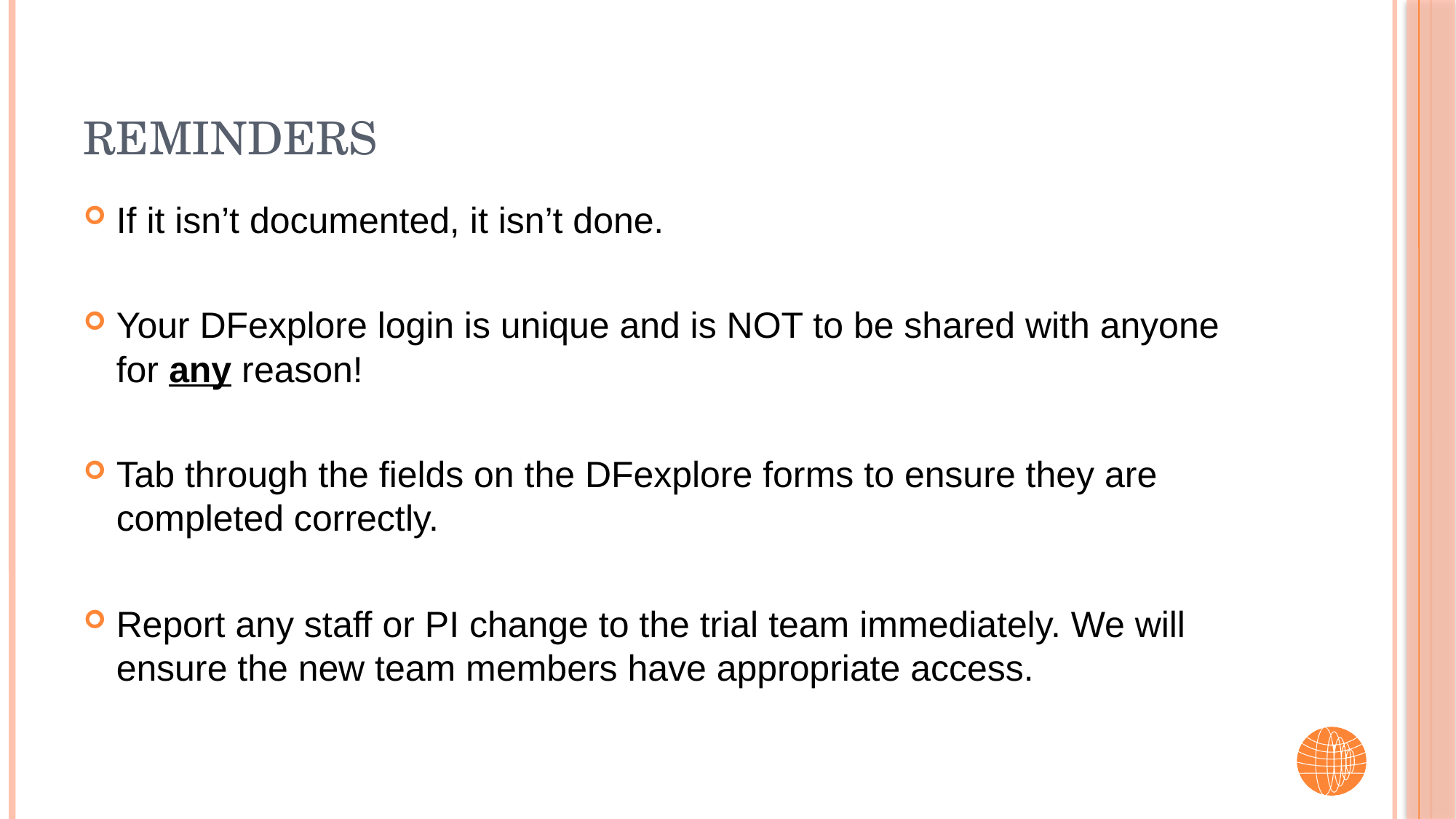

# Reminders
If it isn’t documented, it isn’t done.

Your DFexplore login is unique and is NOT to be shared with anyone for any reason!

Tab through the fields on the DFexplore forms to ensure they are completed correctly.

Report any staff or PI change to the trial team immediately. We will ensure the new team members have appropriate access.